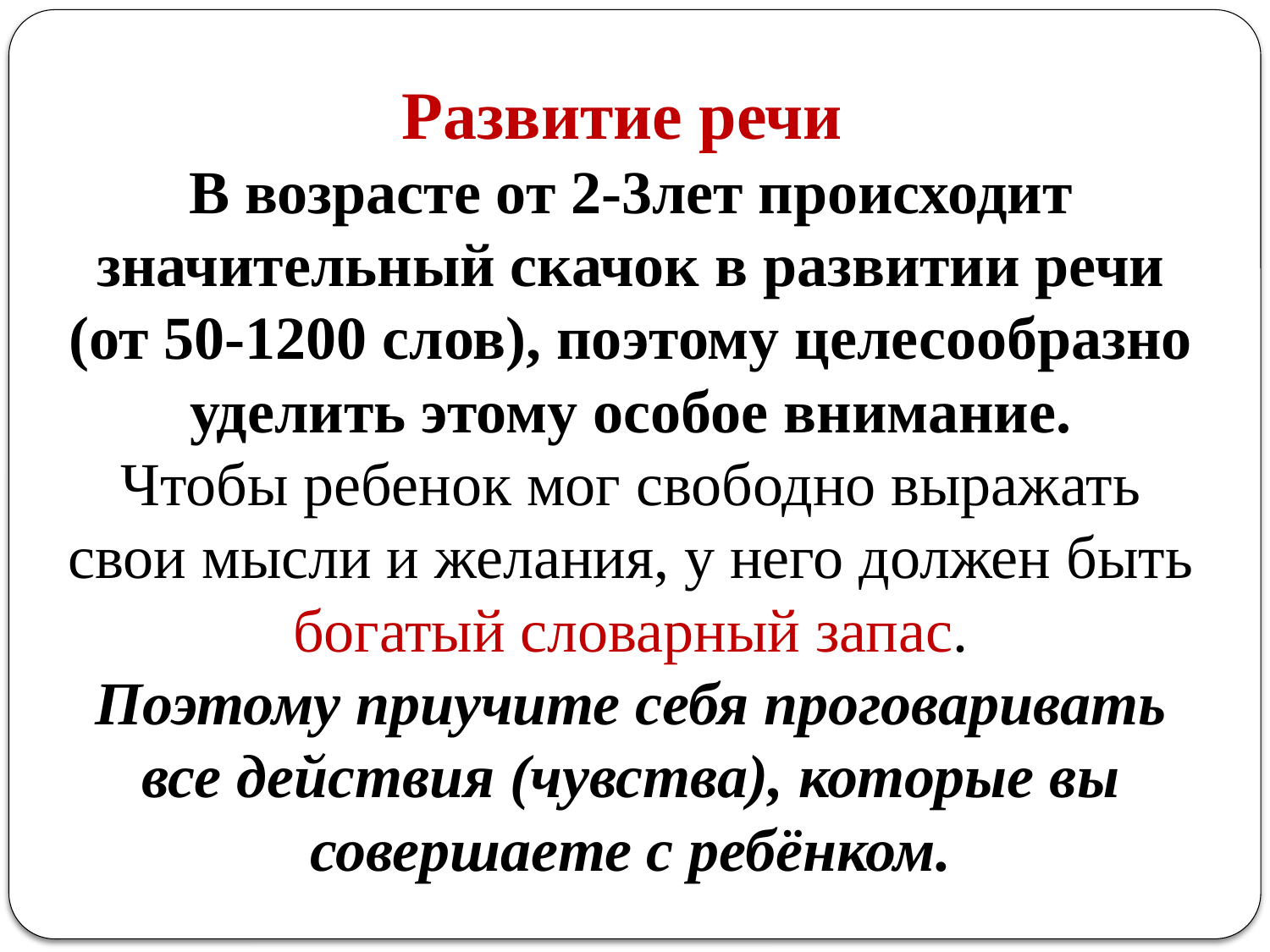

# Развитие речи В возрасте от 2-3лет происходит значительный скачок в развитии речи (от 50-1200 слов), поэтому целесообразно уделить этому особое внимание. Чтобы ребенок мог свободно выражать свои мысли и желания, у него должен быть богатый словарный запас. Поэтому приучите себя проговаривать все действия (чувства), которые вы совершаете с ребёнком.